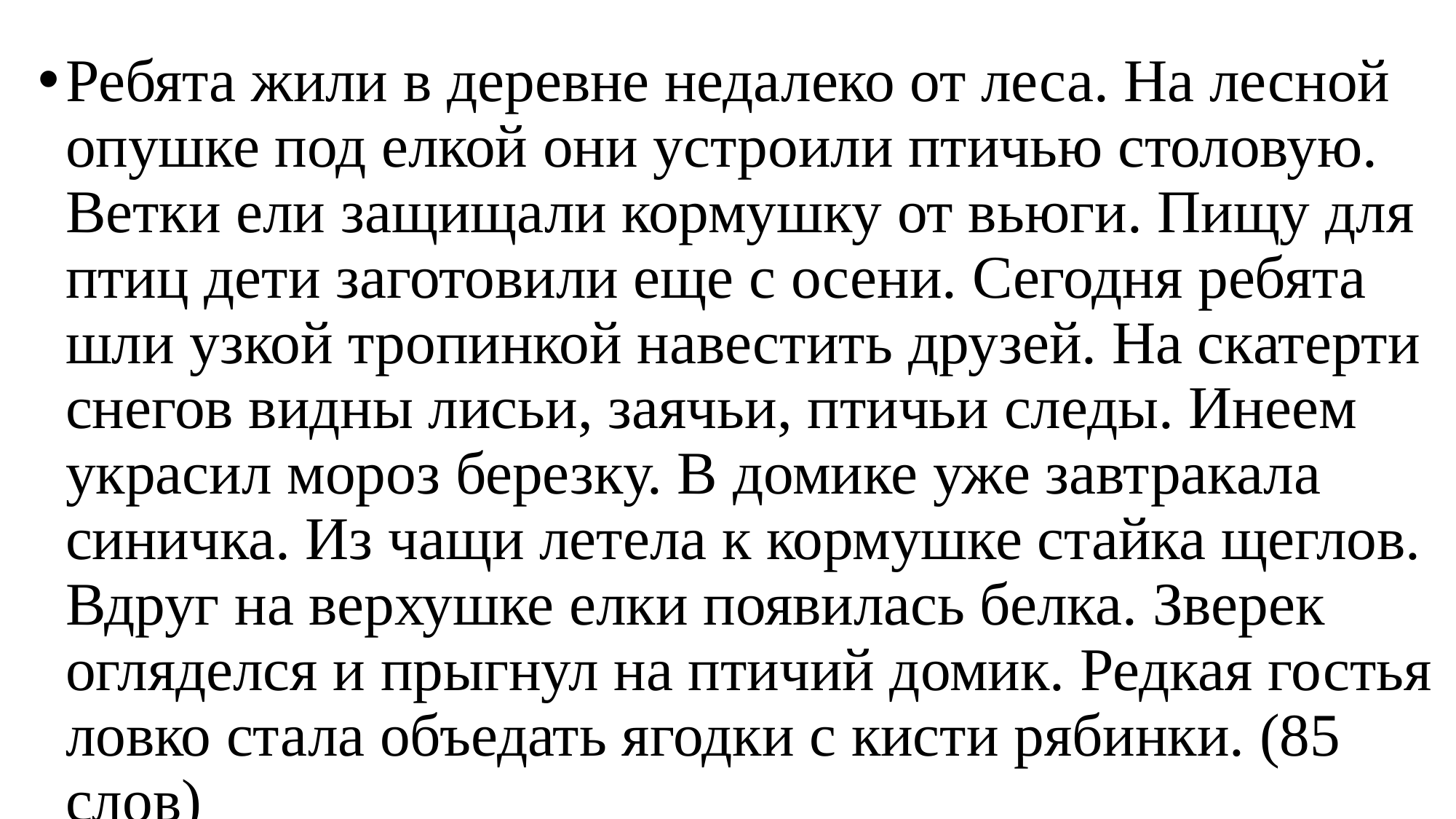

Ребята жили в деревне недалеко от леса. На лесной опушке под елкой они устроили птичью столовую. Ветки ели защищали кормушку от вьюги. Пищу для птиц дети заготовили еще с осени. Сегодня ребята шли узкой тропинкой навестить друзей. На скатерти снегов видны лисьи, заячьи, птичьи следы. Инеем украсил мороз березку. В домике уже завтракала синичка. Из чащи летела к кормушке стайка щеглов. Вдруг на верхушке елки появилась белка. Зверек огляделся и прыгнул на птичий домик. Редкая гостья ловко стала объедать ягодки с кисти рябинки. (85 слов)
#